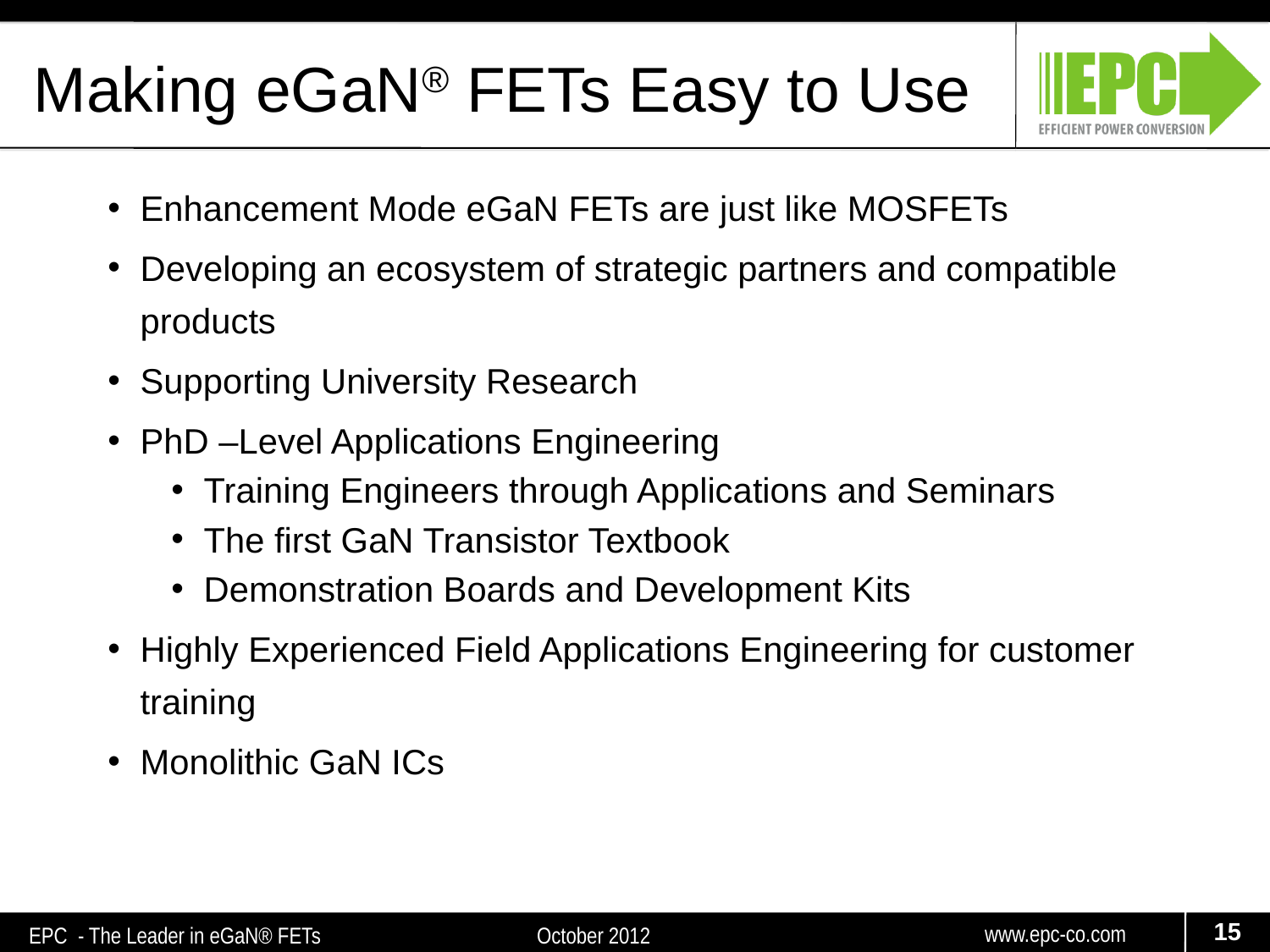

Making eGaN® FETs Easy to Use
Enhancement Mode eGaN FETs are just like MOSFETs
Developing an ecosystem of strategic partners and compatible products
Supporting University Research
PhD –Level Applications Engineering
Training Engineers through Applications and Seminars
The first GaN Transistor Textbook
Demonstration Boards and Development Kits
Highly Experienced Field Applications Engineering for customer training
Monolithic GaN ICs